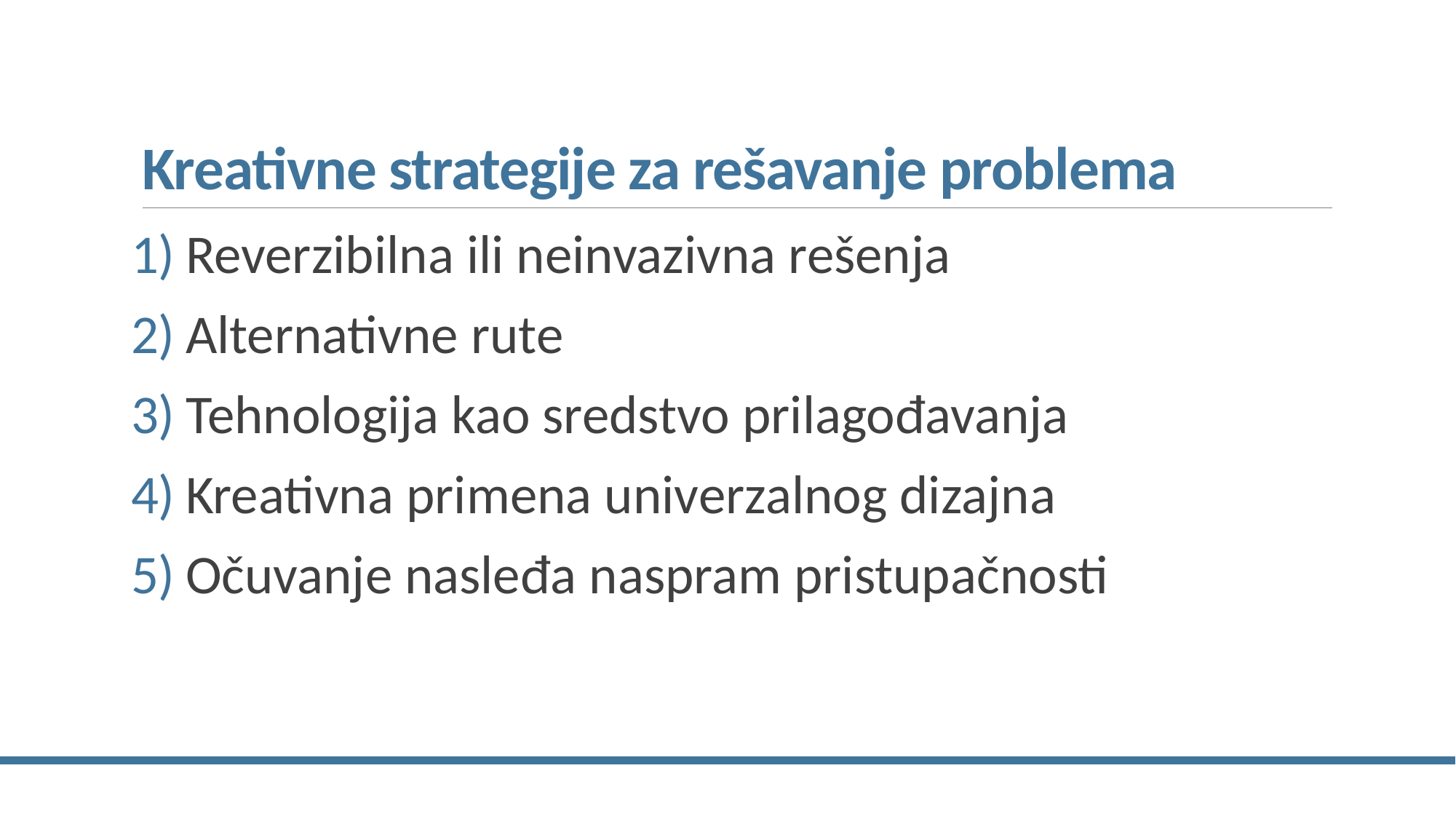

# Kreativne strategije za rešavanje problema
Reverzibilna ili neinvazivna rešenja
Alternativne rute
Tehnologija kao sredstvo prilagođavanja
Kreativna primena univerzalnog dizajna
Očuvanje nasleđa naspram pristupačnosti